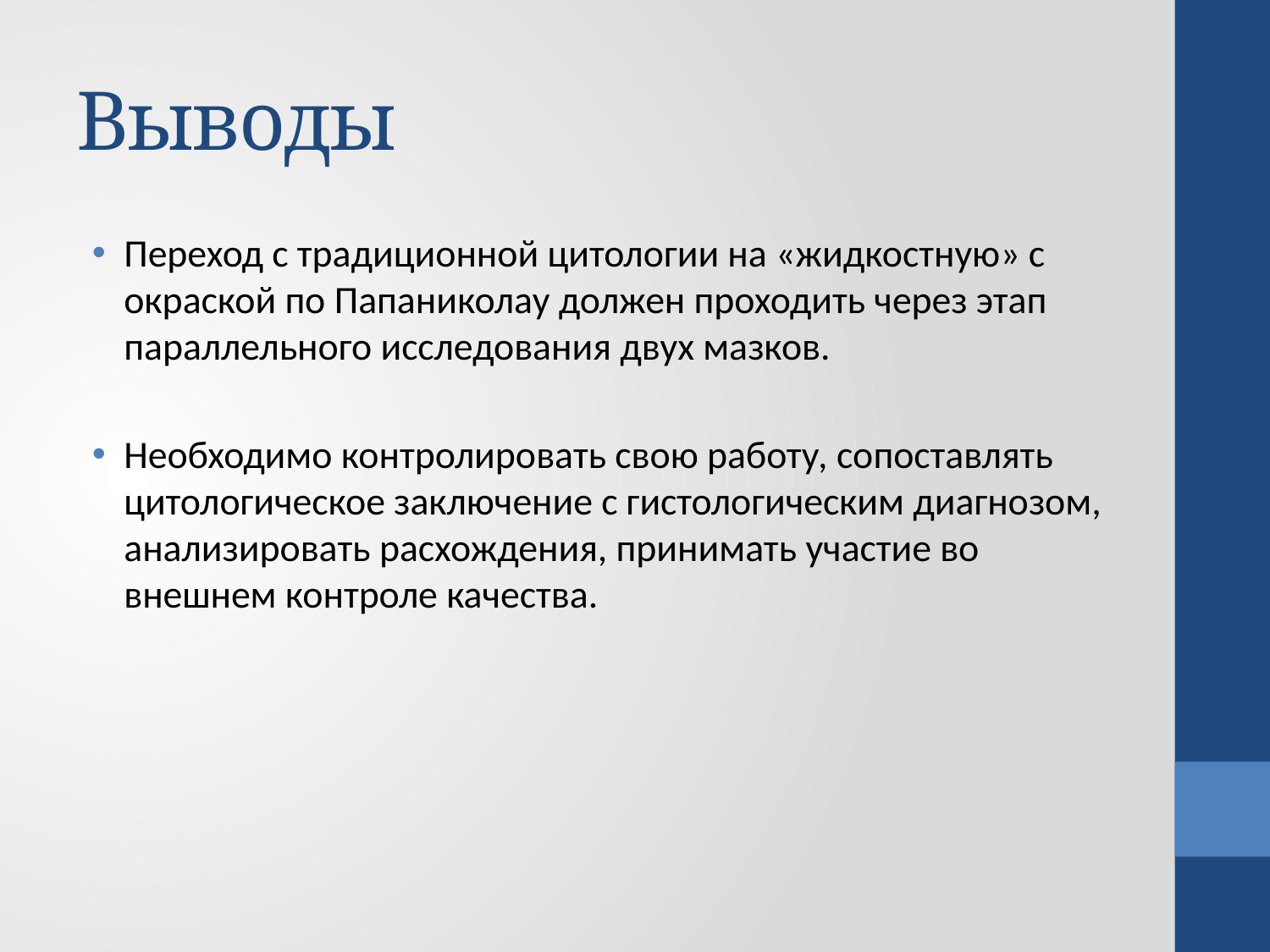

# Выводы
Переход с традиционной цитологии на «жидкостную» с окраской по Папаниколау должен проходить через этап параллельного исследования двух мазков.

Необходимо контролировать свою работу, сопоставлять цитологическое заключение с гистологическим диагнозом, анализировать расхождения, принимать участие во внешнем контроле качества.